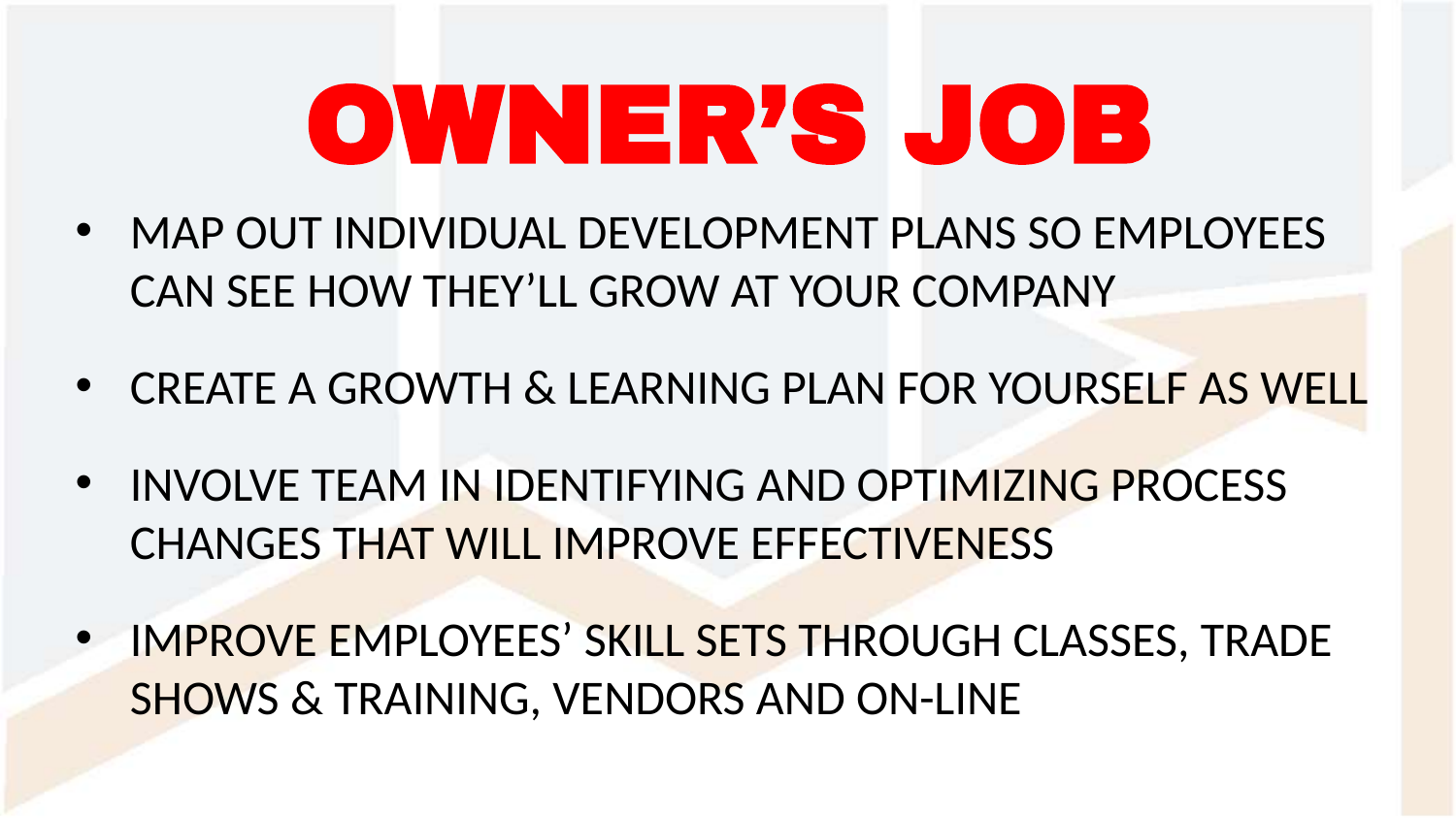

OWNER’S JOB

MAP OUT INDIVIDUAL DEVELOPMENT PLANS SO EMPLOYEES CAN SEE HOW THEY’LL GROW AT YOUR COMPANY

CREATE A GROWTH & LEARNING PLAN FOR YOURSELF AS WELL

INVOLVE TEAM IN IDENTIFYING AND OPTIMIZING PROCESS CHANGES THAT WILL IMPROVE EFFECTIVENESS

IMPROVE EMPLOYEES’ SKILL SETS THROUGH CLASSES, TRADE SHOWS & TRAINING, VENDORS AND ON-LINE